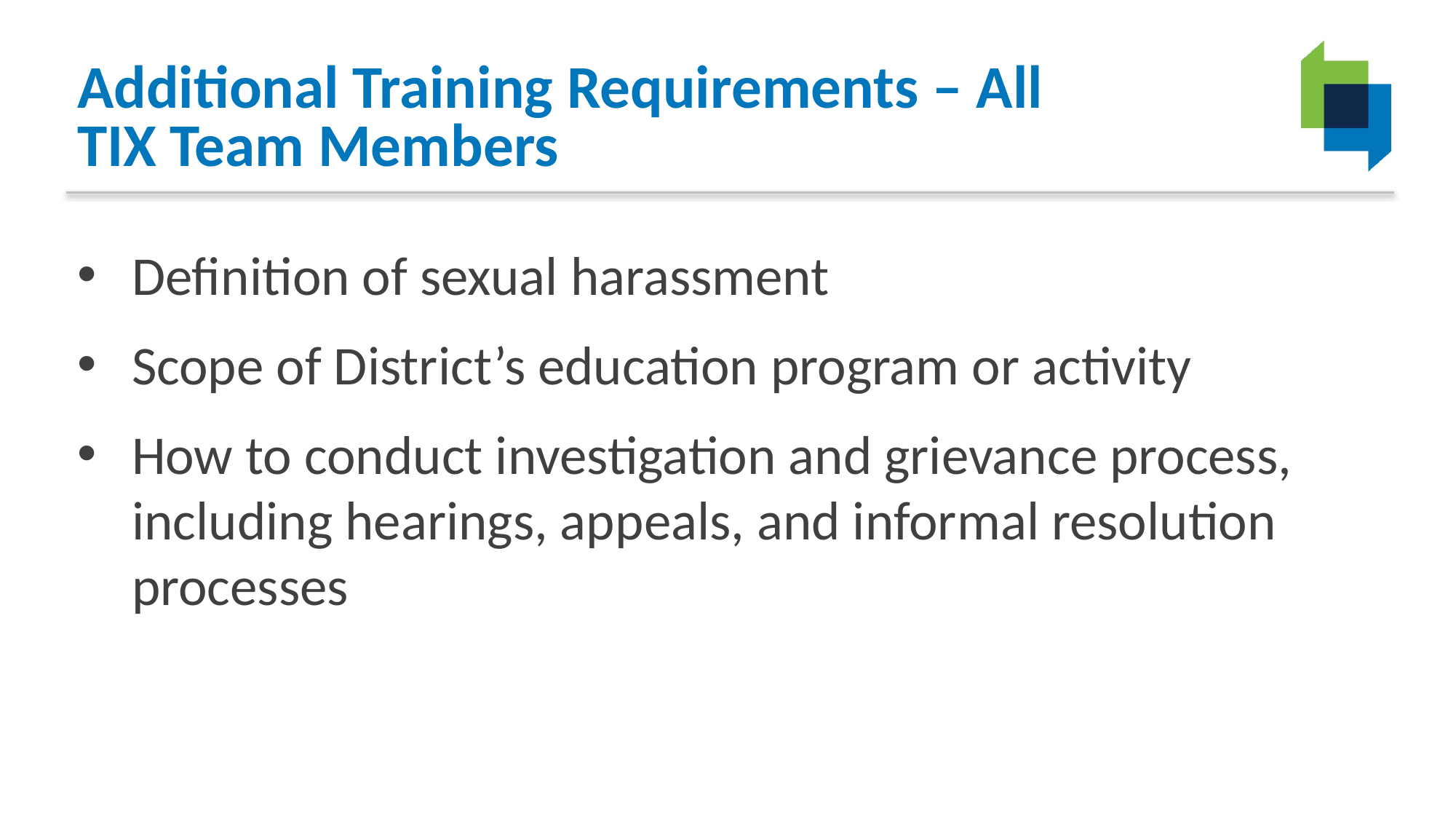

# Additional Training Requirements – All TIX Team Members
Definition of sexual harassment
Scope of District’s education program or activity
How to conduct investigation and grievance process, including hearings, appeals, and informal resolution processes